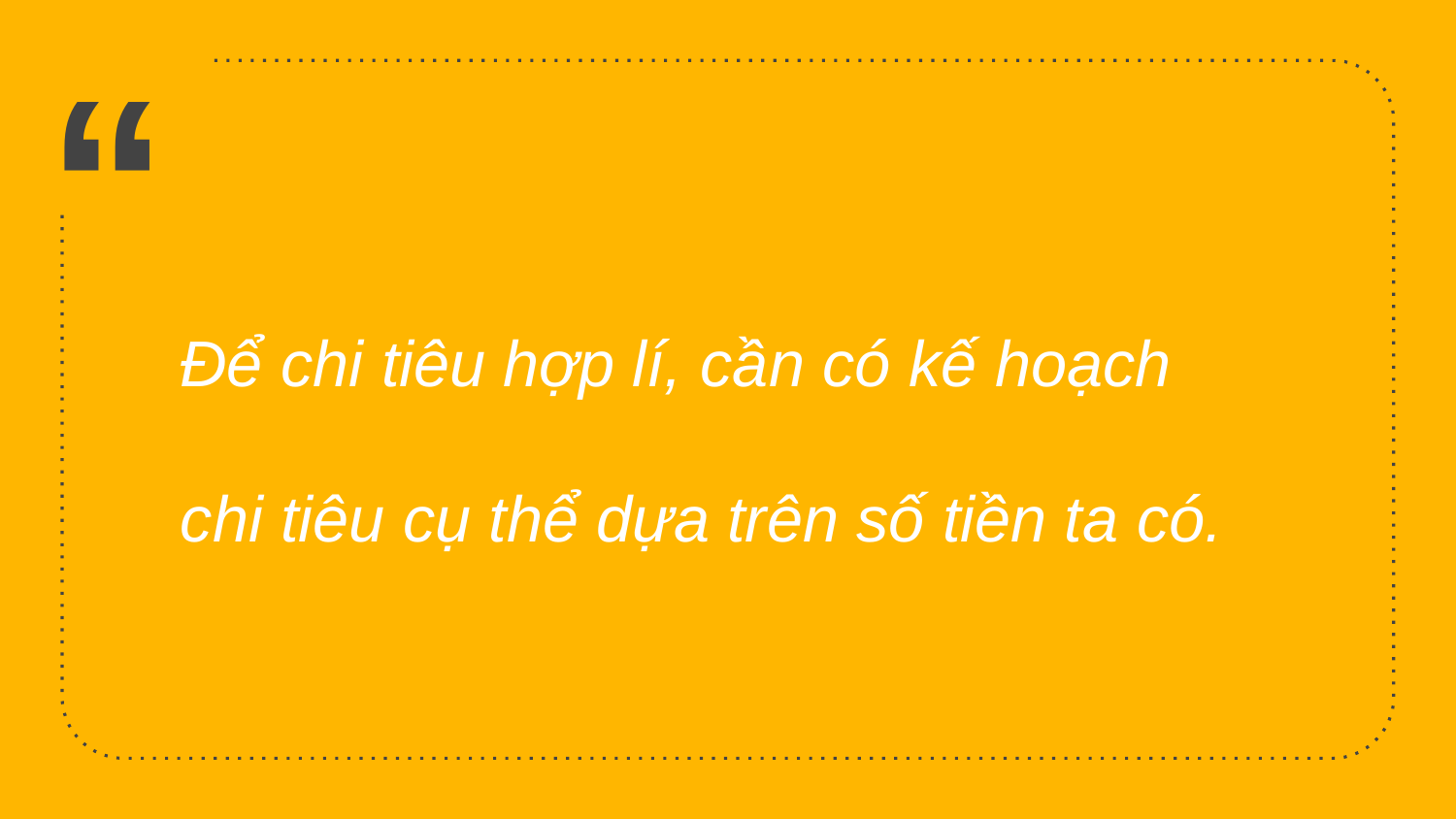

Để chi tiêu hợp lí, cần có kế hoạch chi tiêu cụ thể dựa trên số tiền ta có.